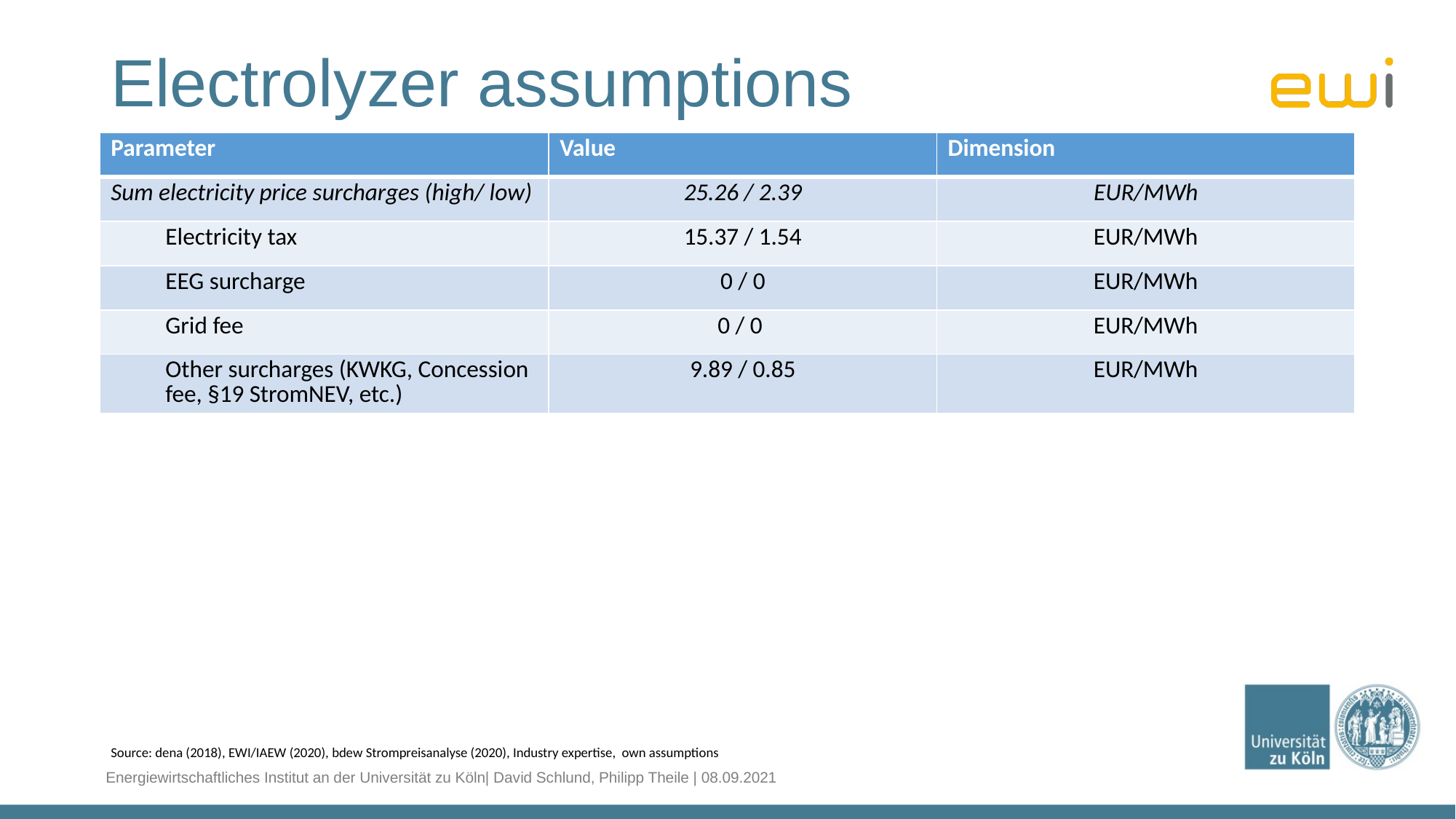

# Electrolyzer assumptions
| Parameter | Value | Dimension |
| --- | --- | --- |
| Sum electricity price surcharges (high/ low) | 25.26 / 2.39 | EUR/MWh |
| Electricity tax | 15.37 / 1.54 | EUR/MWh |
| EEG surcharge | 0 / 0 | EUR/MWh |
| Grid fee | 0 / 0 | EUR/MWh |
| Other surcharges (KWKG, Concession fee, §19 StromNEV, etc.) | 9.89 / 0.85 | EUR/MWh |
Source: dena (2018), EWI/IAEW (2020), bdew Strompreisanalyse (2020), Industry expertise,  own assumptions